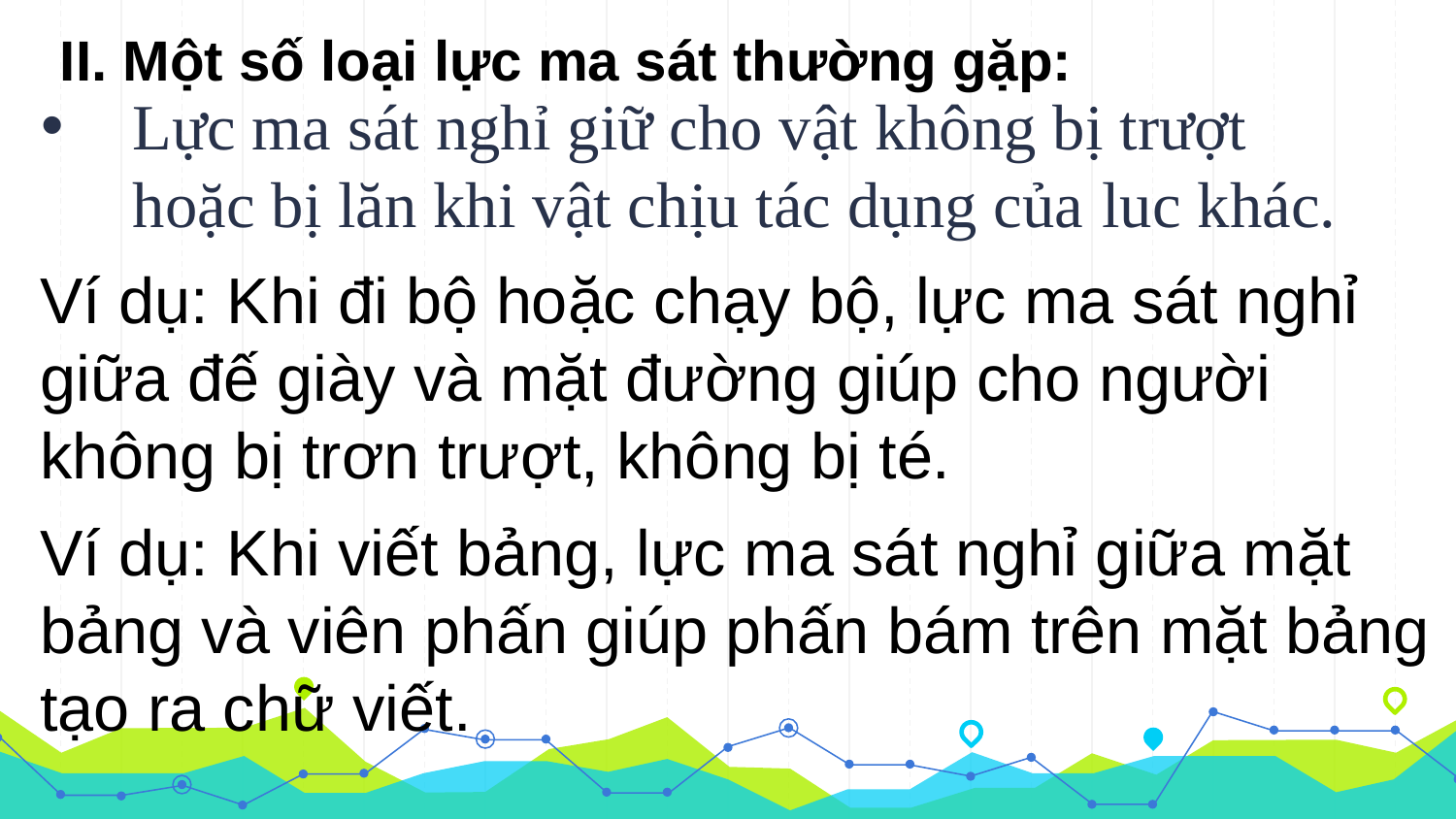

II. Một số loại lực ma sát thường gặp:
Lực ma sát nghỉ giữ cho vật không bị trượt hoặc bị lăn khi vật chịu tác dụng của luc khác.
Ví dụ: Khi đi bộ hoặc chạy bộ, lực ma sát nghỉ giữa đế giày và mặt đường giúp cho người không bị trơn trượt, không bị té.
Ví dụ: Khi viết bảng, lực ma sát nghỉ giữa mặt bảng và viên phấn giúp phấn bám trên mặt bảng tạo ra chữ viết.